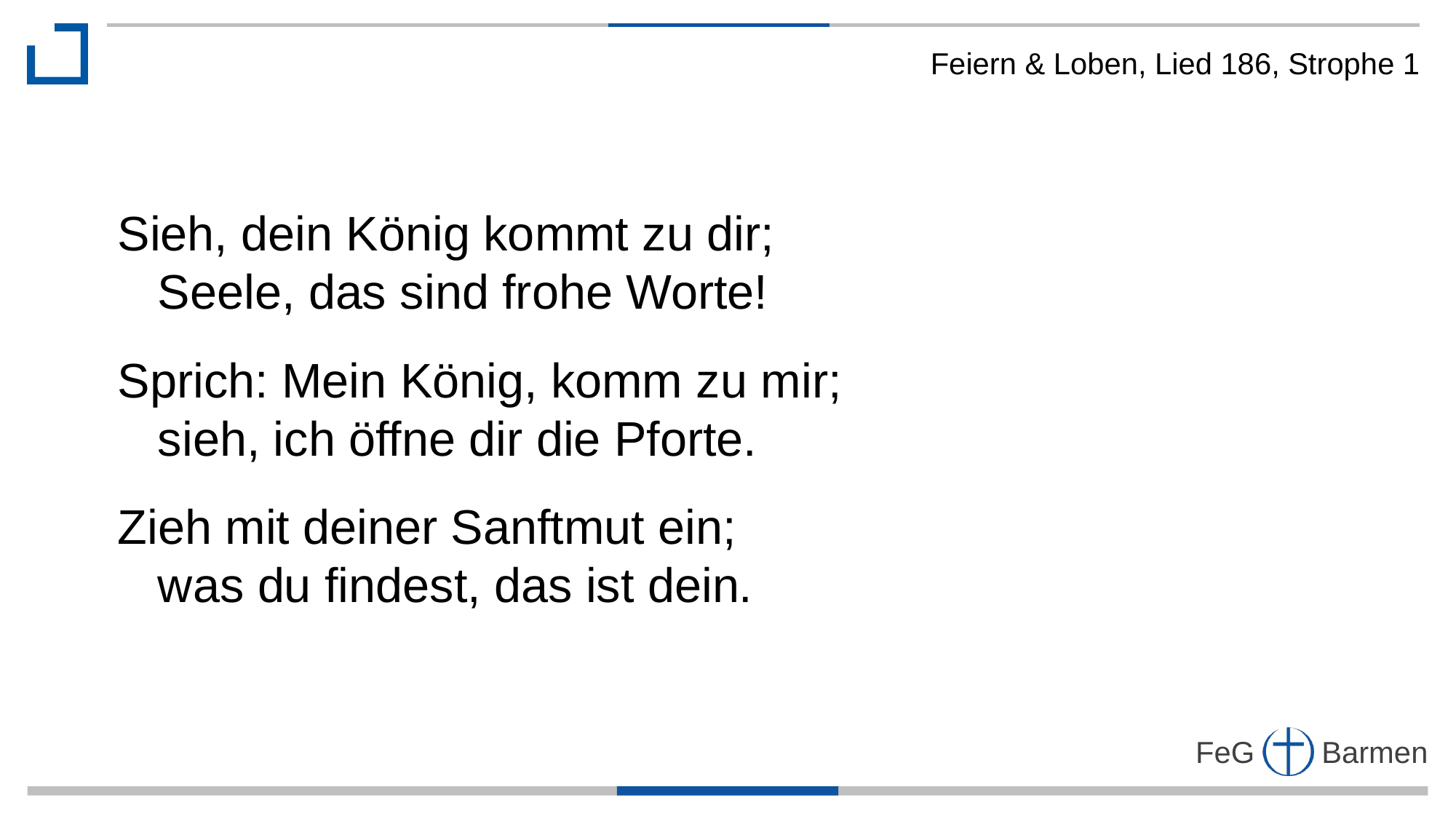

Feiern & Loben, Lied 186, Strophe 1
Sieh, dein König kommt zu dir;
   Seele, das sind frohe Worte!
Sprich: Mein König, komm zu mir;
   sieh, ich öffne dir die Pforte.
Zieh mit deiner Sanftmut ein;
   was du findest, das ist dein.